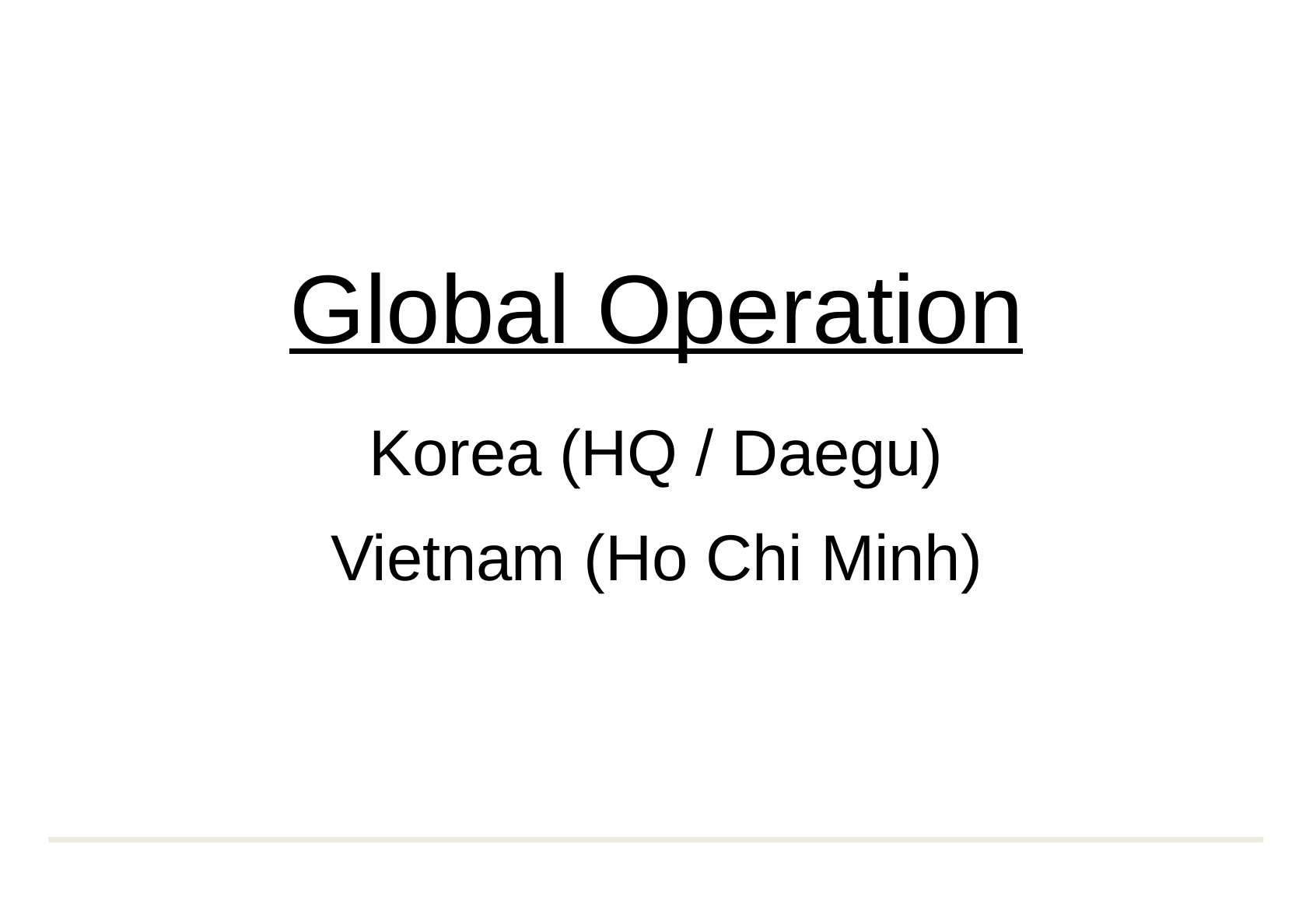

# Global Operation
Korea (HQ / Daegu) Vietnam (Ho Chi Minh)